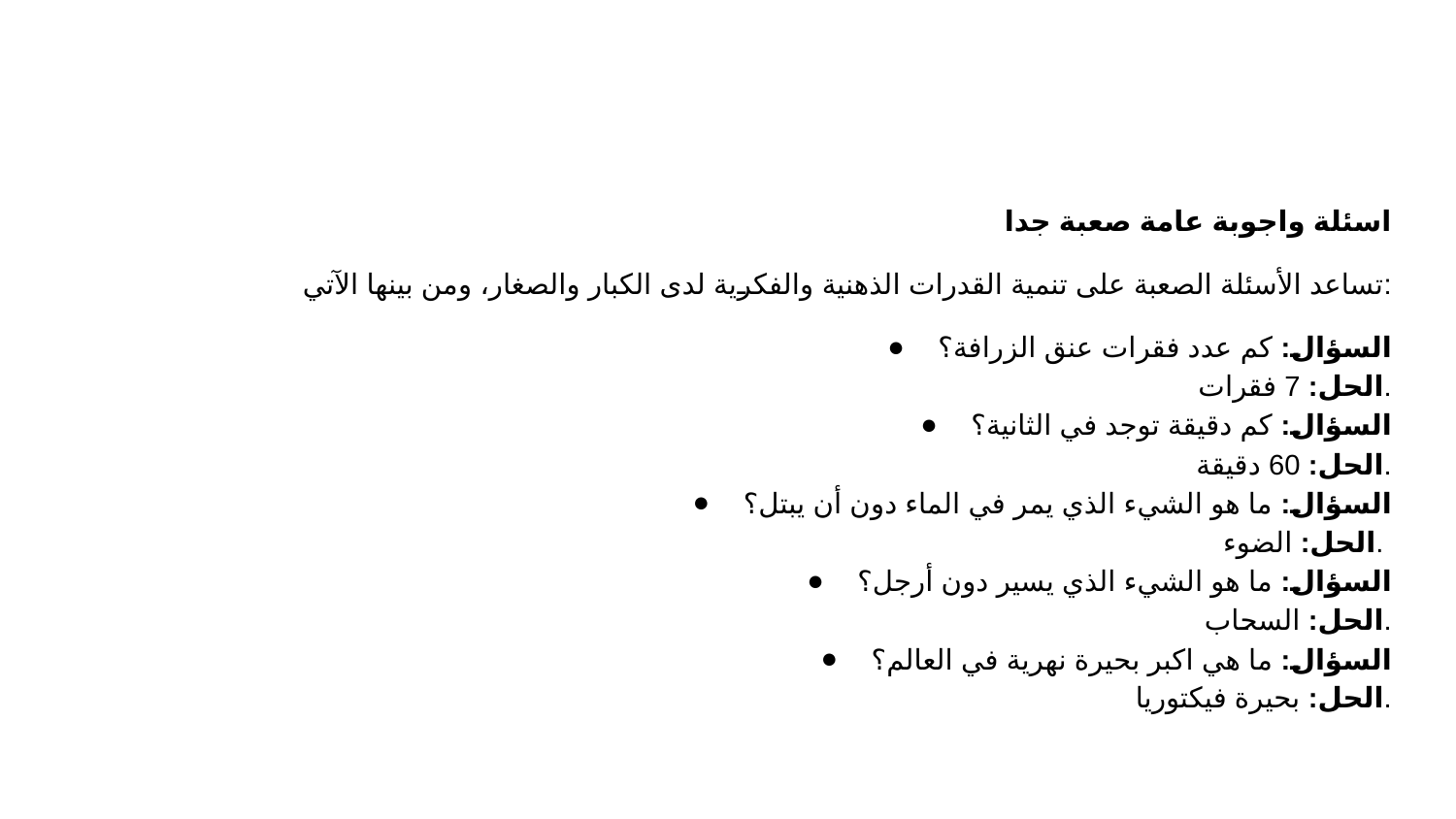

#
اسئلة واجوبة عامة صعبة جدا
تساعد الأسئلة الصعبة على تنمية القدرات الذهنية والفكرية لدى الكبار والصغار، ومن بينها الآتي:
السؤال: كم عدد فقرات عنق الزرافة؟
الحل: 7 فقرات.
السؤال: كم دقيقة توجد في الثانية؟
الحل: 60 دقيقة.
السؤال: ما هو الشيء الذي يمر في الماء دون أن يبتل؟
الحل: الضوء.
السؤال: ما هو الشيء الذي يسير دون أرجل؟
الحل: السحاب.
السؤال: ما هي اكبر بحيرة نهرية في العالم؟
الحل: بحيرة فيكتوريا.